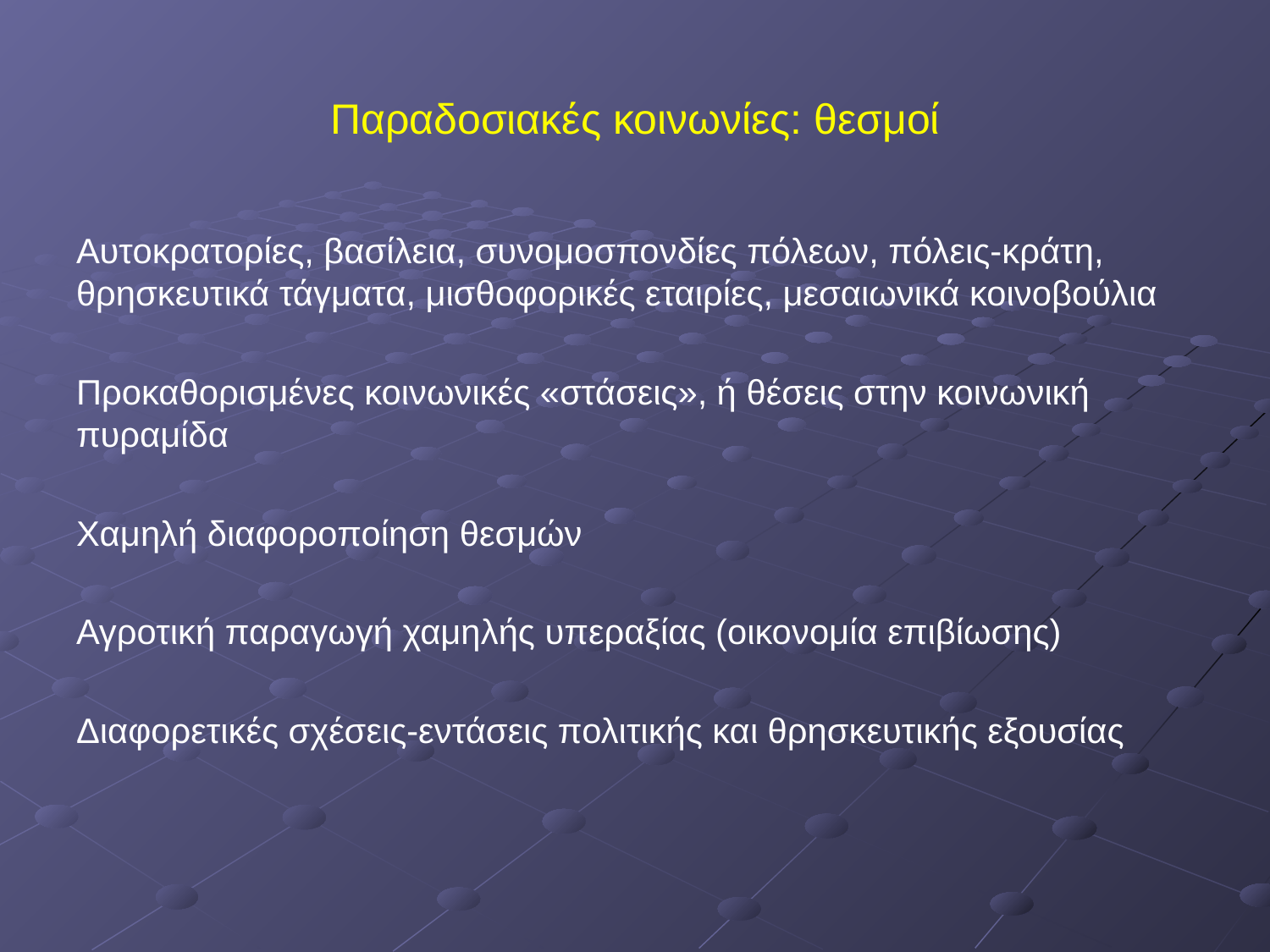

# Παραδοσιακές κοινωνίες: θεσμοί
Αυτοκρατορίες, βασίλεια, συνομοσπονδίες πόλεων, πόλεις-κράτη, θρησκευτικά τάγματα, μισθοφορικές εταιρίες, μεσαιωνικά κοινοβούλια

Προκαθορισμένες κοινωνικές «στάσεις», ή θέσεις στην κοινωνική πυραμίδα

Χαμηλή διαφοροποίηση θεσμών

Αγροτική παραγωγή χαμηλής υπεραξίας (οικονομία επιβίωσης)

Διαφορετικές σχέσεις-εντάσεις πολιτικής και θρησκευτικής εξουσίας